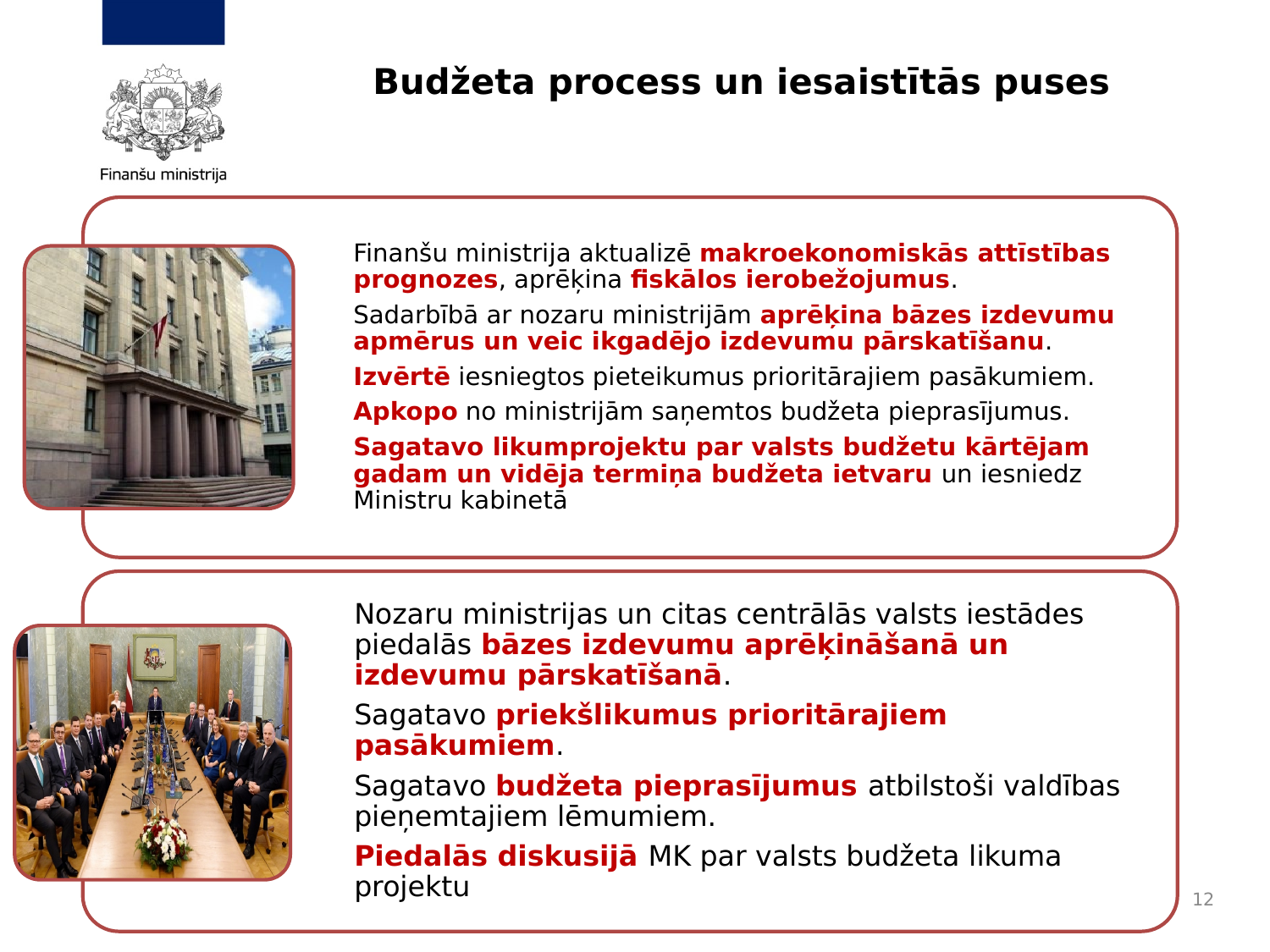

# Budžeta process un iesaistītās puses
Finanšu ministrija aktualizē makroekonomiskās attīstības prognozes, aprēķina fiskālos ierobežojumus.
Sadarbībā ar nozaru ministrijām aprēķina bāzes izdevumu apmērus un veic ikgadējo izdevumu pārskatīšanu.
Izvērtē iesniegtos pieteikumus prioritārajiem pasākumiem.
Apkopo no ministrijām saņemtos budžeta pieprasījumus.
Sagatavo likumprojektu par valsts budžetu kārtējam gadam un vidēja termiņa budžeta ietvaru un iesniedz Ministru kabinetā
Nozaru ministrijas un citas centrālās valsts iestādes piedalās bāzes izdevumu aprēķināšanā un izdevumu pārskatīšanā.
Sagatavo priekšlikumus prioritārajiem pasākumiem.
Sagatavo budžeta pieprasījumus atbilstoši valdības pieņemtajiem lēmumiem.
Piedalās diskusijā MK par valsts budžeta likuma projektu
12